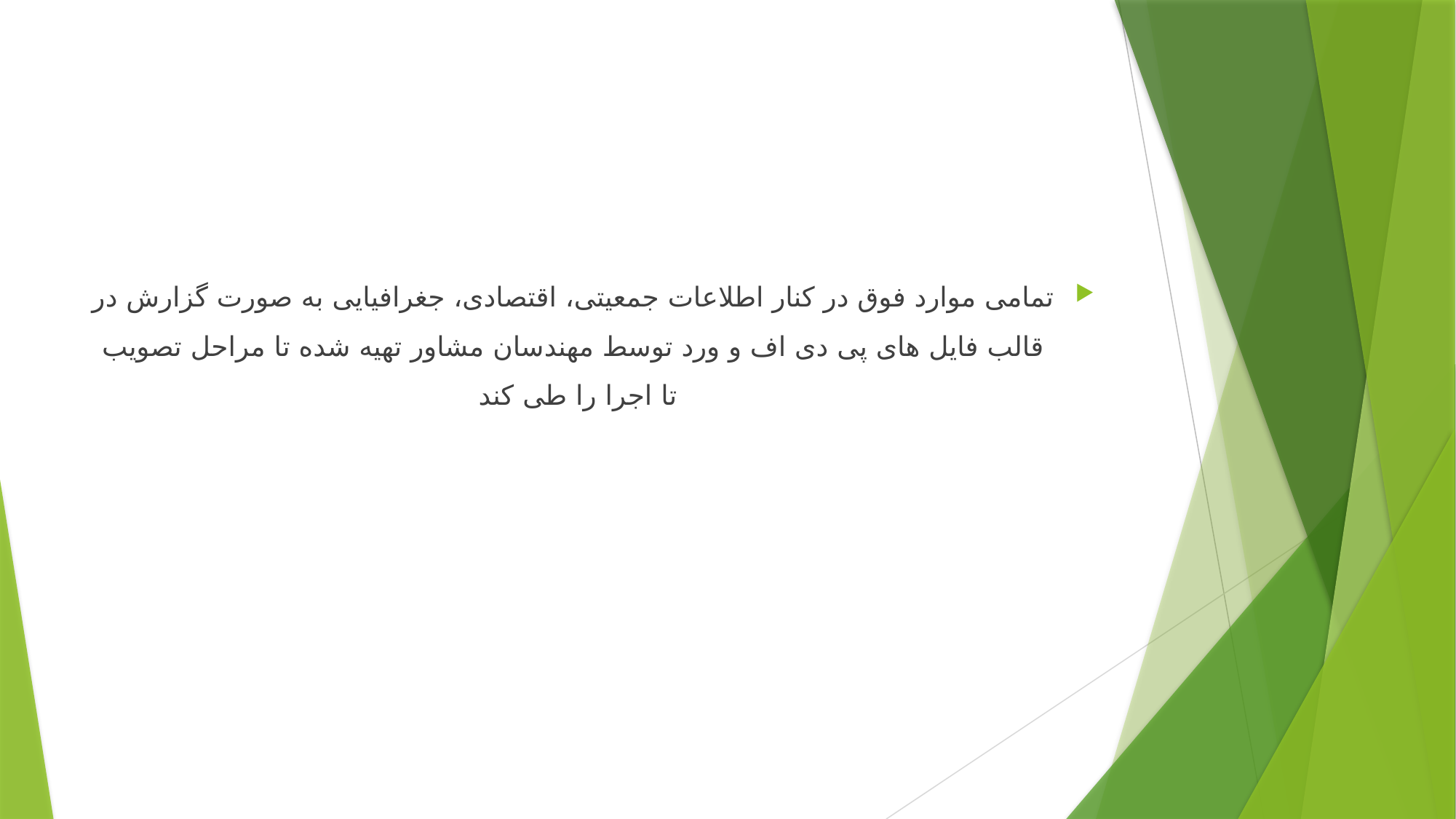

#
تمامی موارد فوق در کنار اطلاعات جمعیتی، اقتصادی، جغرافیایی به صورت گزارش در قالب فایل های پی دی اف و ورد توسط مهندسان مشاور تهیه شده تا مراحل تصویب تا اجرا را طی کند